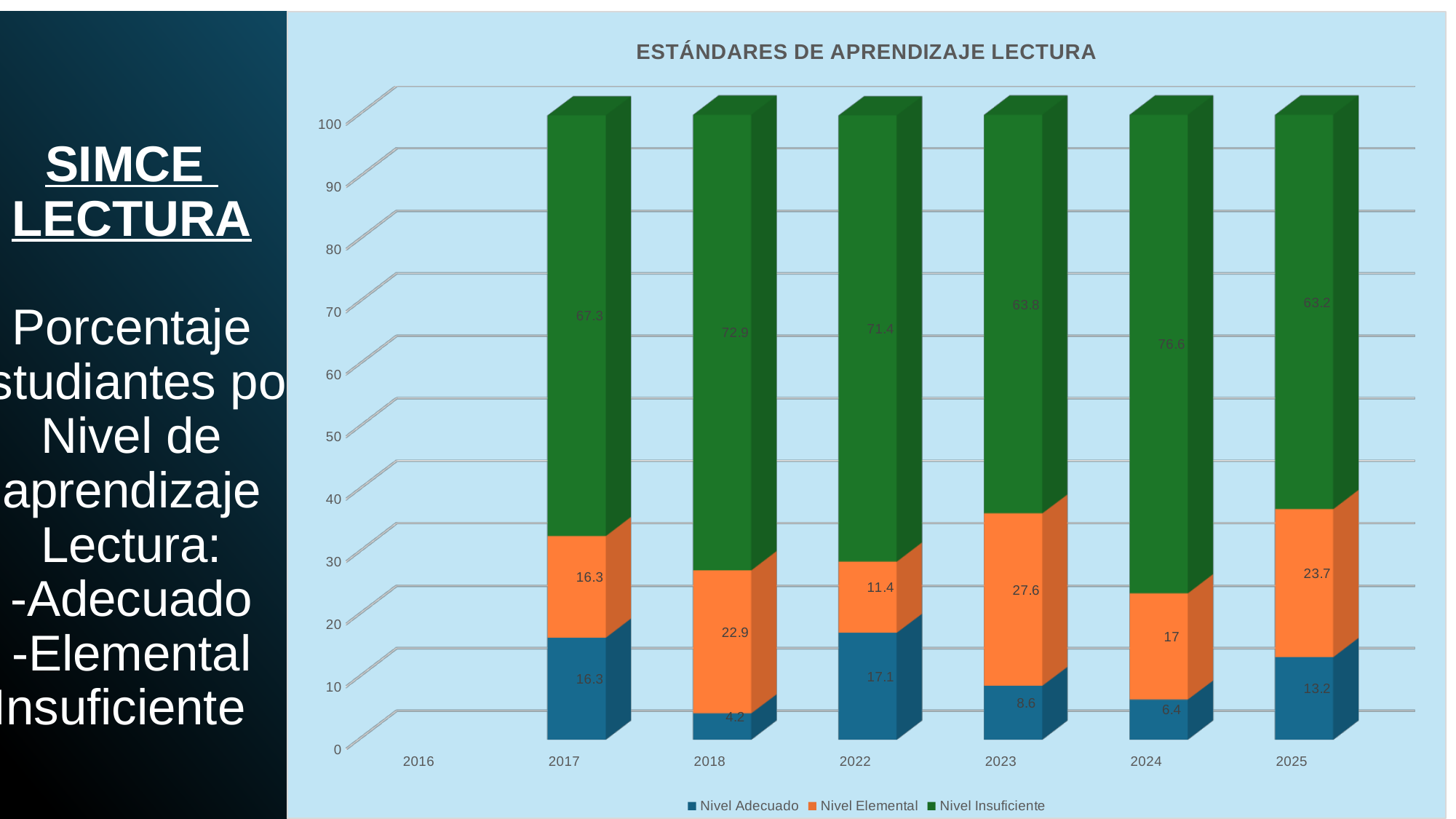

[unsupported chart]

# SIMCE LECTURA Porcentaje estudiantes por Nivel de aprendizaje Lectura: -Adecuado -Elemental -Insuficiente